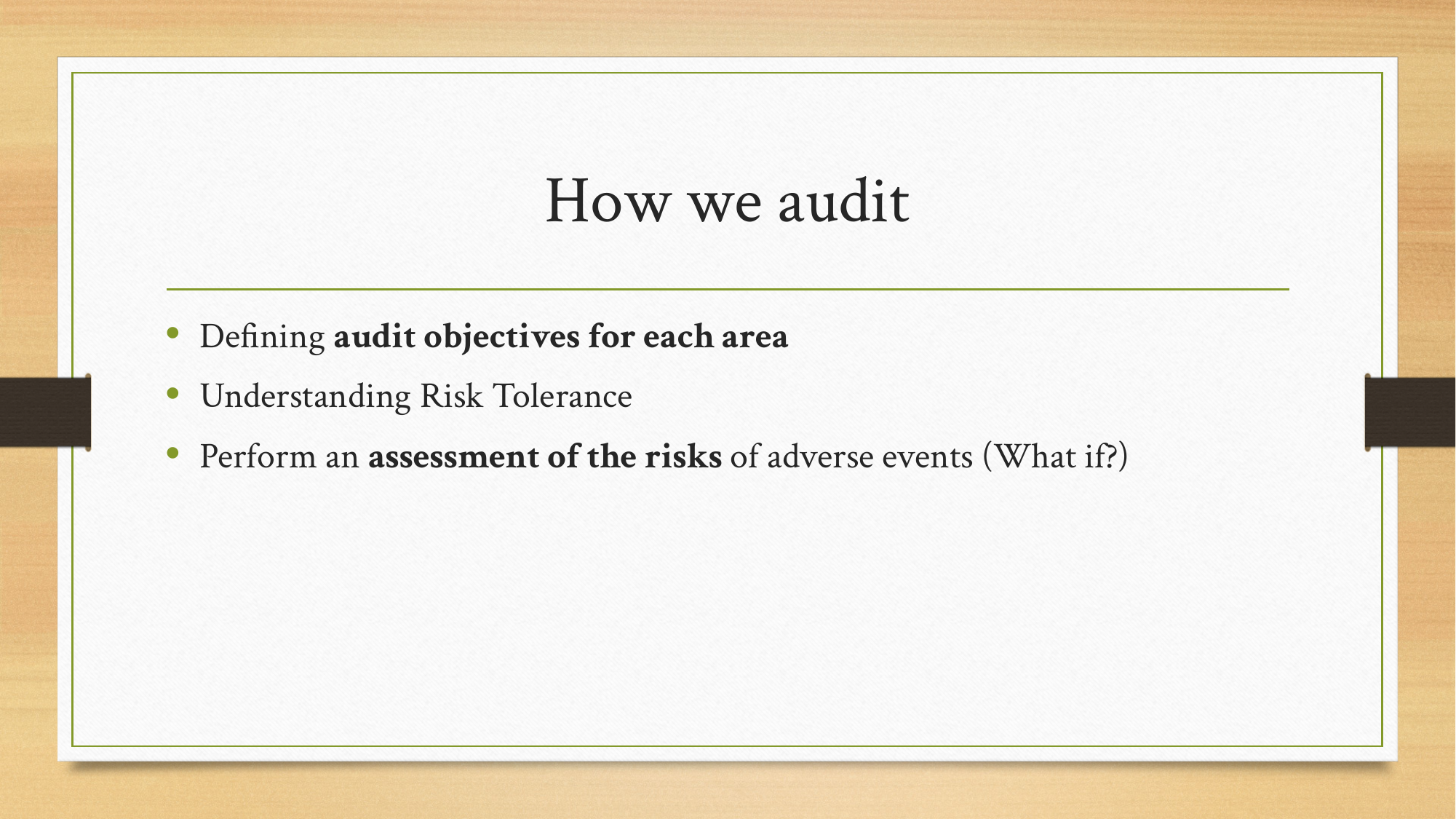

# How we audit
Defining audit objectives for each area
Understanding Risk Tolerance
Perform an assessment of the risks of adverse events (What if?)